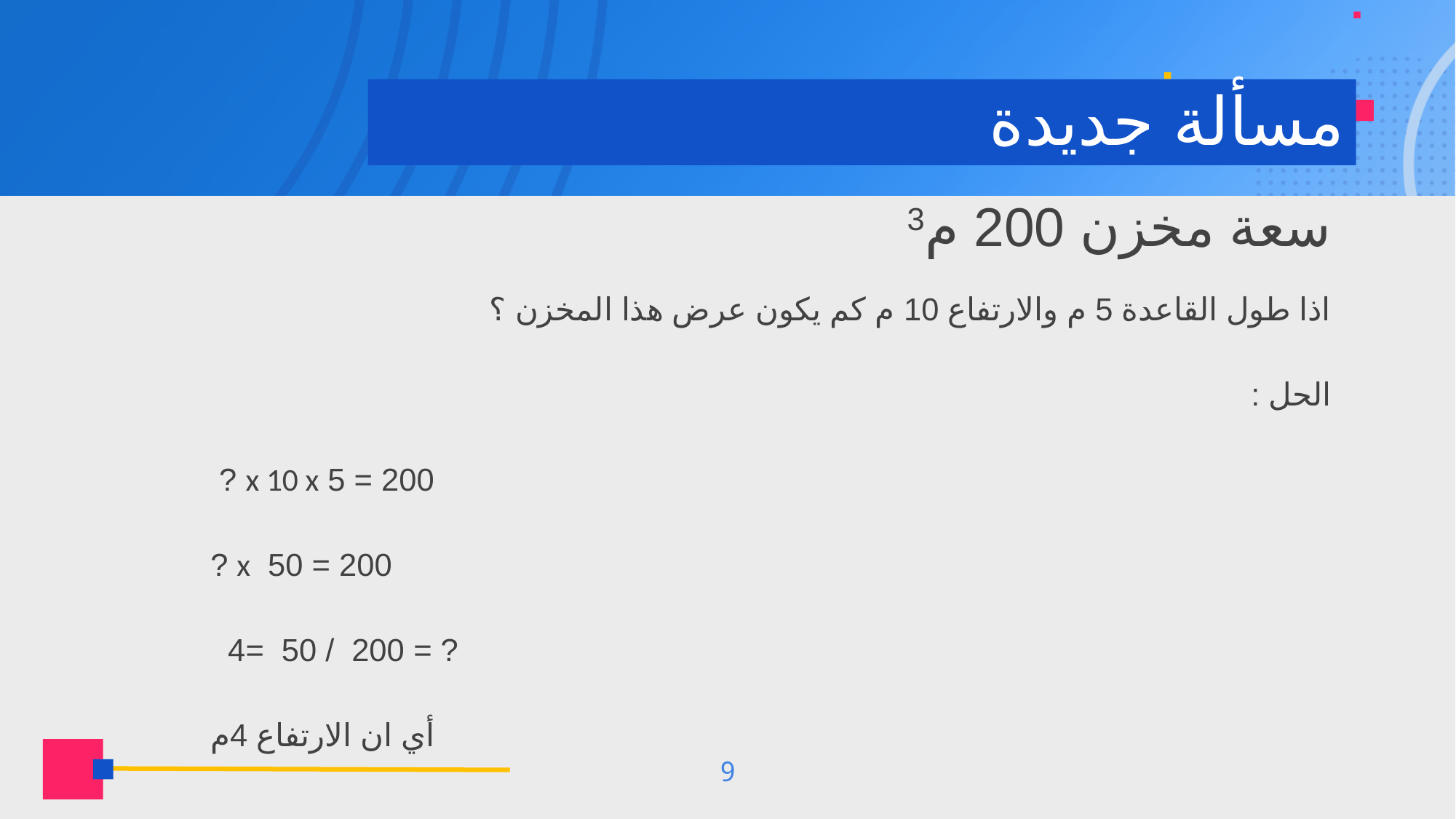

# مسألة جديدة
سعة مخزن 200 م3
اذا طول القاعدة 5 م والارتفاع 10 م كم يكون عرض هذا المخزن ؟
الحل :
200 = 5 x 10 x ?
200 = 50  x ?
? = 200  / 50  =4
أي ان الارتفاع 4م